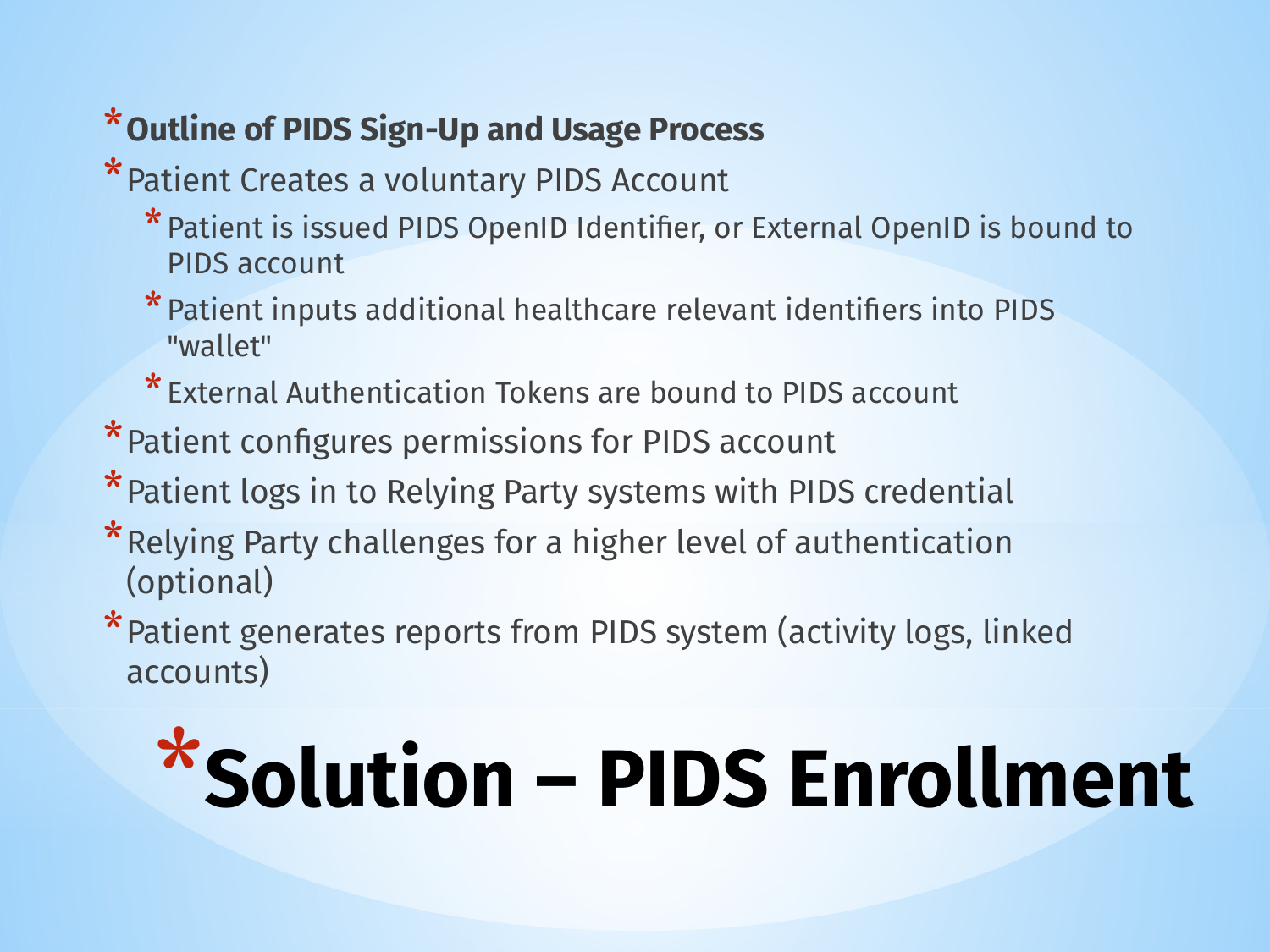

Outline of PIDS Sign-Up and Usage Process
Patient Creates a voluntary PIDS Account
Patient is issued PIDS OpenID Identifier, or External OpenID is bound to PIDS account
Patient inputs additional healthcare relevant identifiers into PIDS "wallet"
External Authentication Tokens are bound to PIDS account
Patient configures permissions for PIDS account
Patient logs in to Relying Party systems with PIDS credential
Relying Party challenges for a higher level of authentication (optional)
Patient generates reports from PIDS system (activity logs, linked accounts)

# Solution – PIDS Enrollment